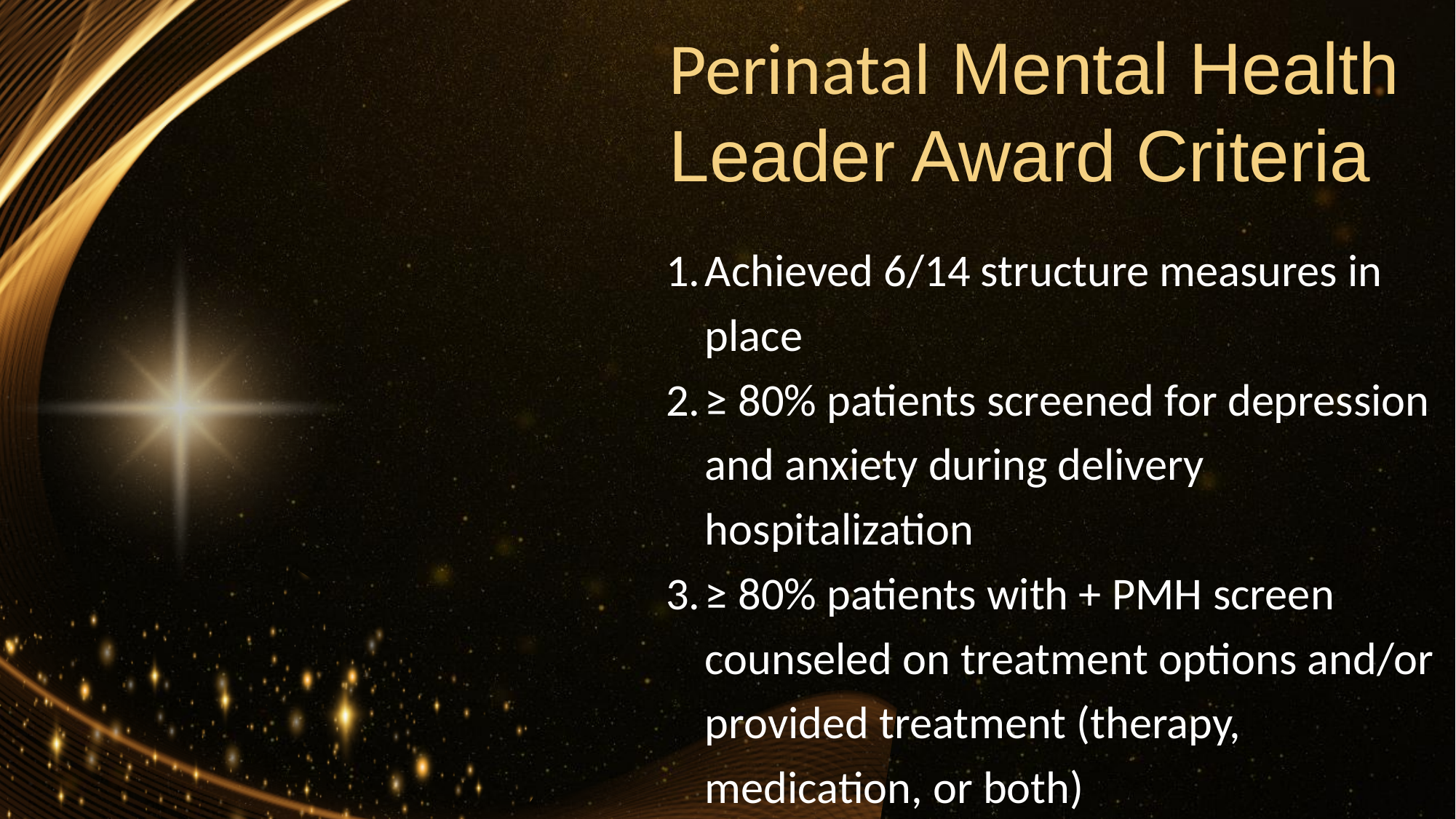

Perinatal Mental Health Leader Award Criteria

Achieved 6/14 structure measures in place
≥ 80% patients screened for depression and anxiety during delivery hospitalization
≥ 80% patients with + PMH screen  counseled on treatment options and/or provided treatment (therapy, medication, or both)